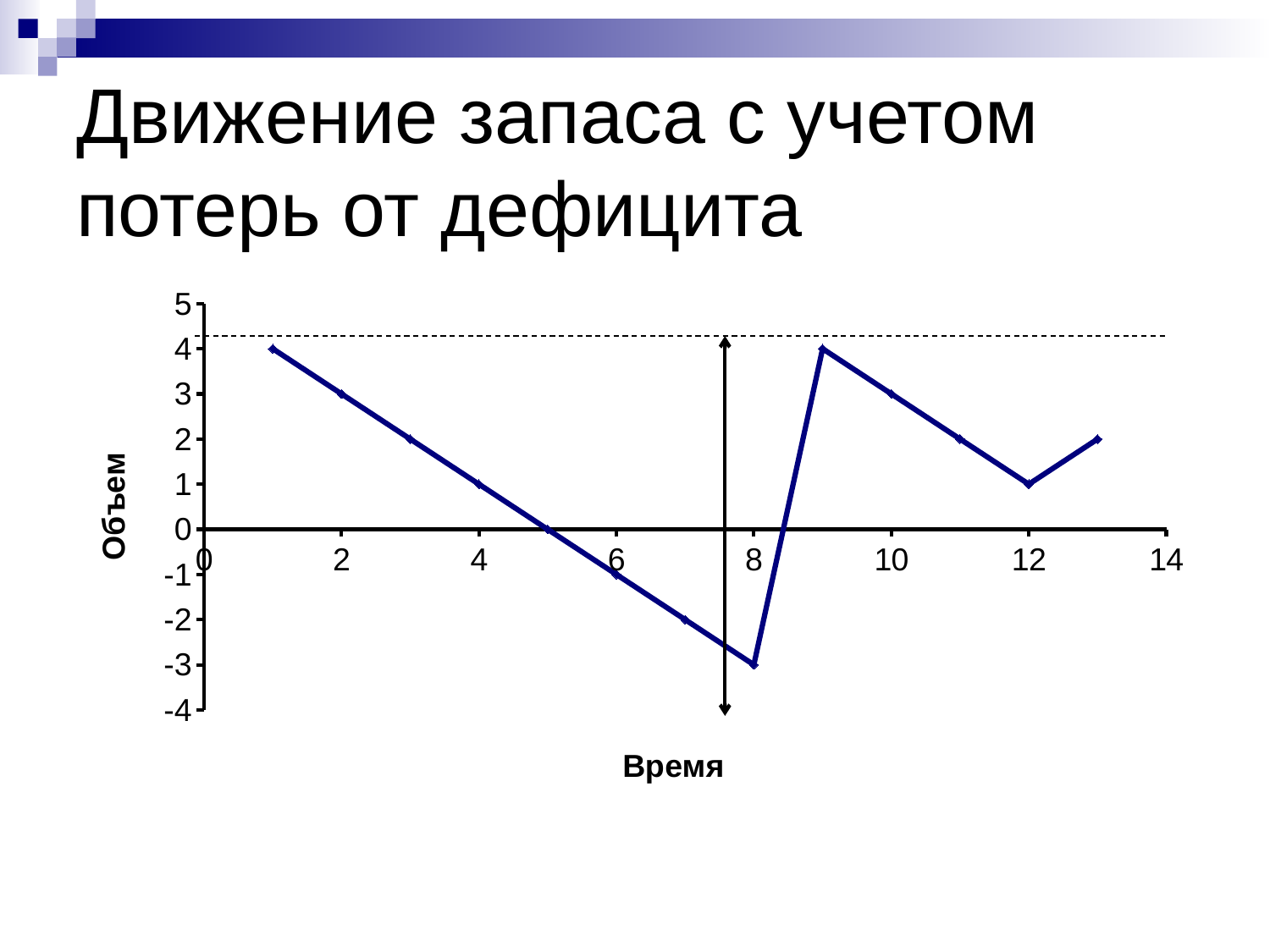

# Движение запаса с учетом потерь от дефицита

### Chart

| Category | Объем |
|---|---|